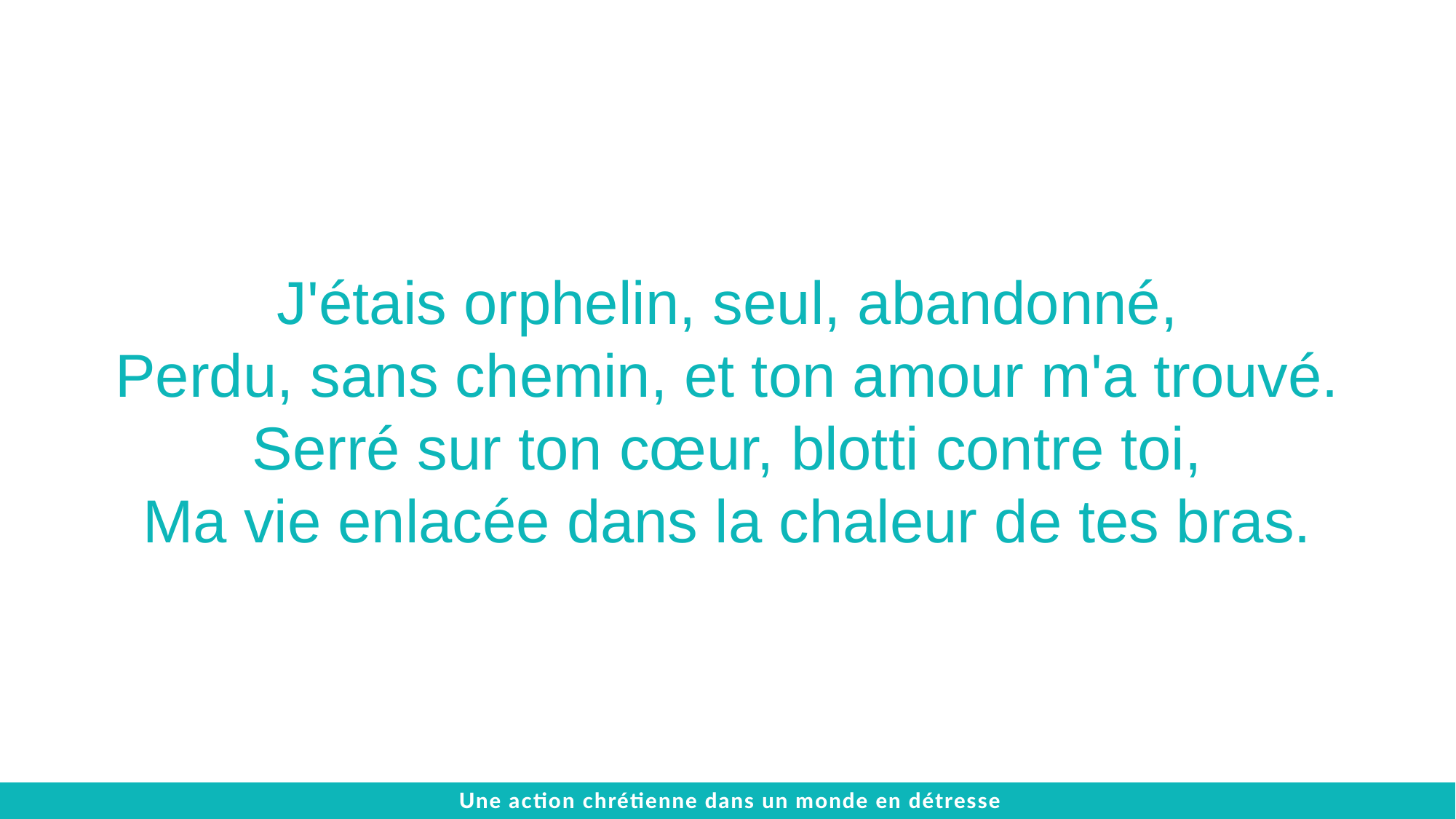

J'étais orphelin, seul, abandonné,
Perdu, sans chemin, et ton amour m'a trouvé.
Serré sur ton cœur, blotti contre toi,
Ma vie enlacée dans la chaleur de tes bras.
 © 2021 The Chalmers Center
Une action chrétienne dans un monde en détresse

 © 2021 The Chalmers Center